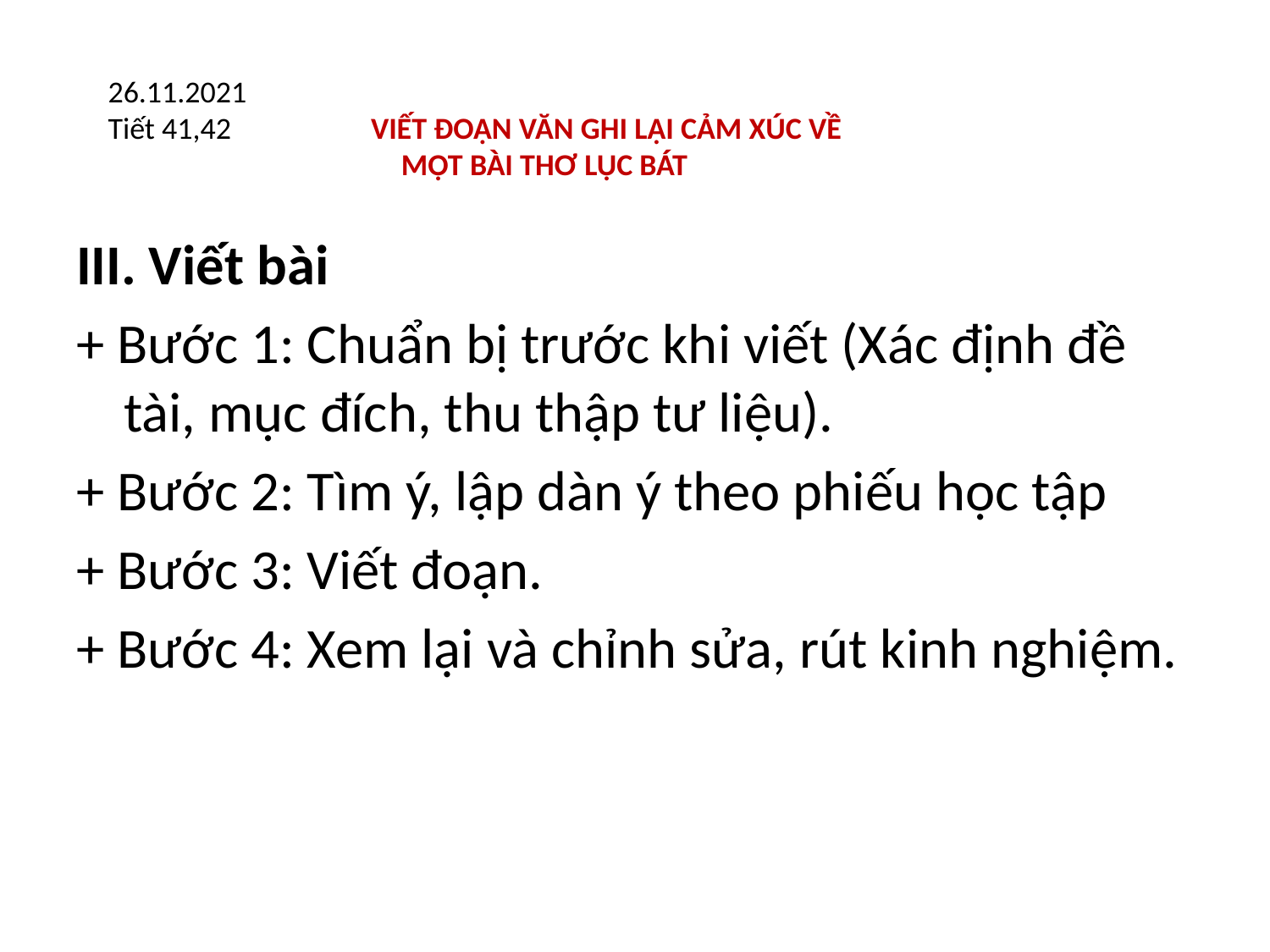

26.11.2021
Tiết 41,42                    VIẾT ĐOẠN VĂN GHI LẠI CẢM XÚC VỀ
                                          MỘT BÀI THƠ LỤC BÁT
III. Viết bài
+ Bước 1: Chuẩn bị trước khi viết (Xác định đề tài, mục đích, thu thập tư liệu).
+ Bước 2: Tìm ý, lập dàn ý theo phiếu học tập
+ Bước 3: Viết đoạn.
+ Bước 4: Xem lại và chỉnh sửa, rút kinh nghiệm.